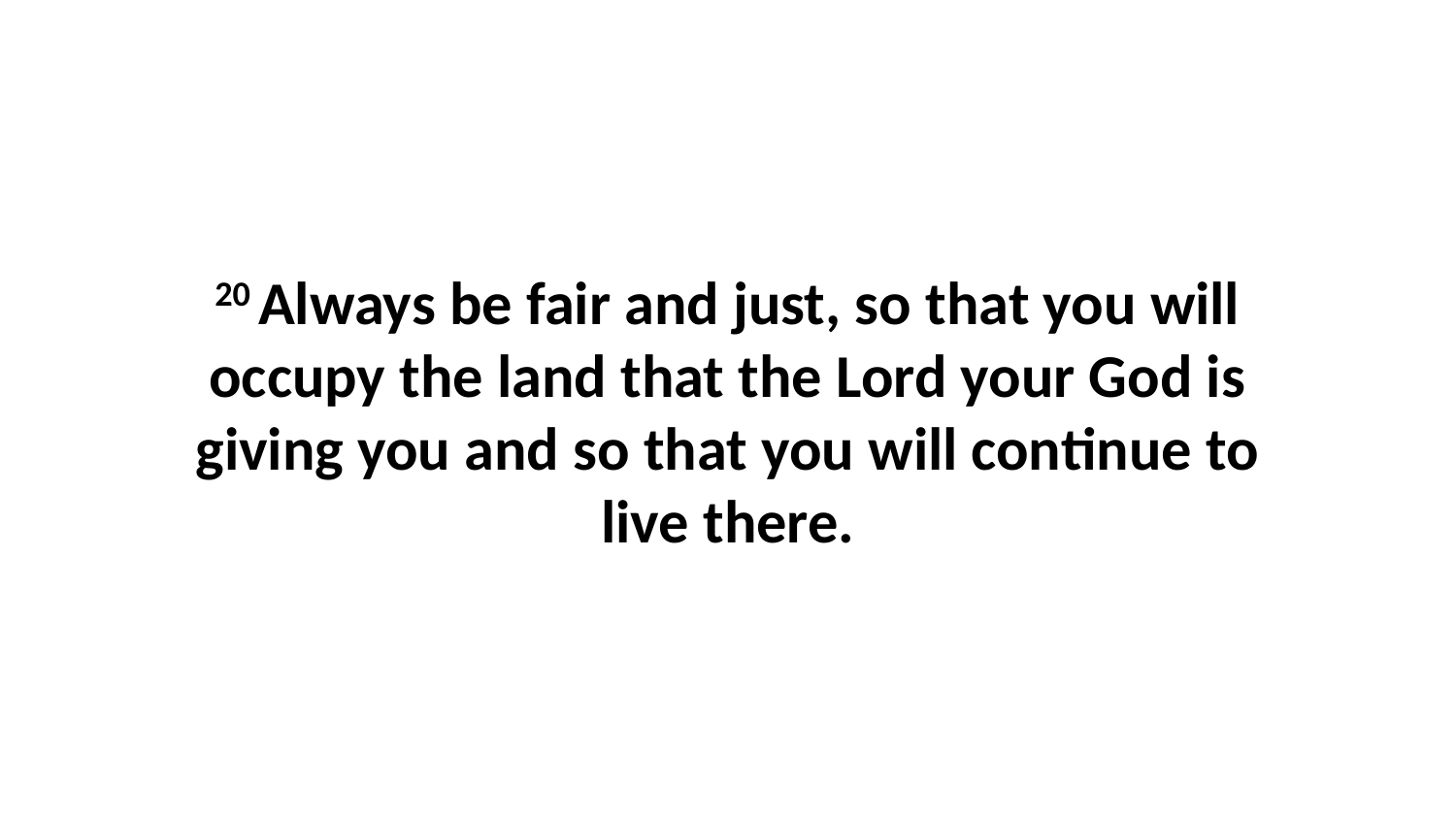

20 Always be fair and just, so that you will occupy the land that the Lord your God is giving you and so that you will continue to live there.